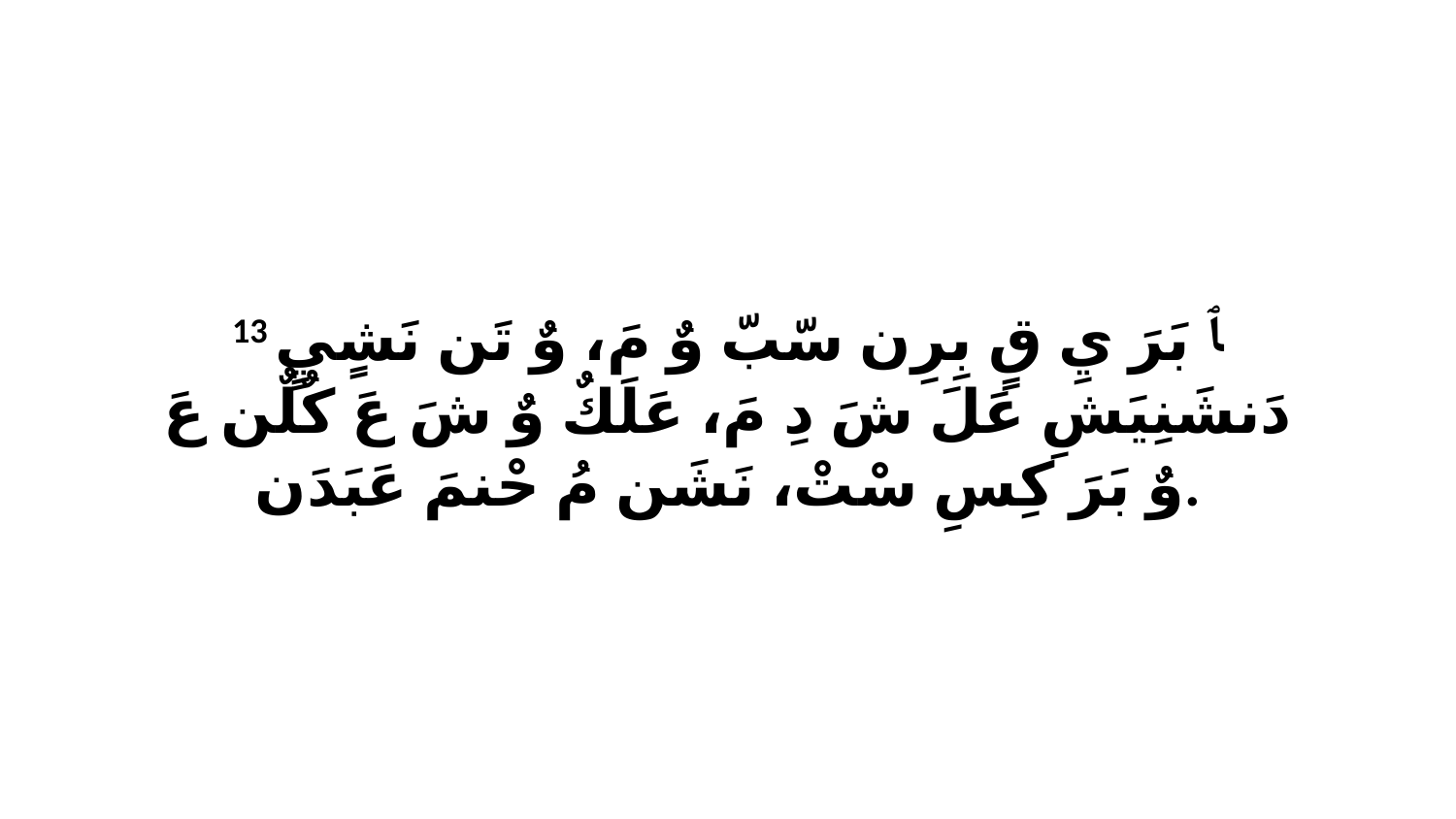

13 ﭑ بَرَ يِ قٍ بِرِن سّبّ وٌ مَ، وٌ تَن نَشٍيٍ دَنشَنِيَشِ عَلَ شَ دِ مَ، عَلَكٌ وٌ شَ عَ كٌلٌن عَ وٌ بَرَ كِسِ سْتْ، نَشَن مُ حْنمَ عَبَدَن.